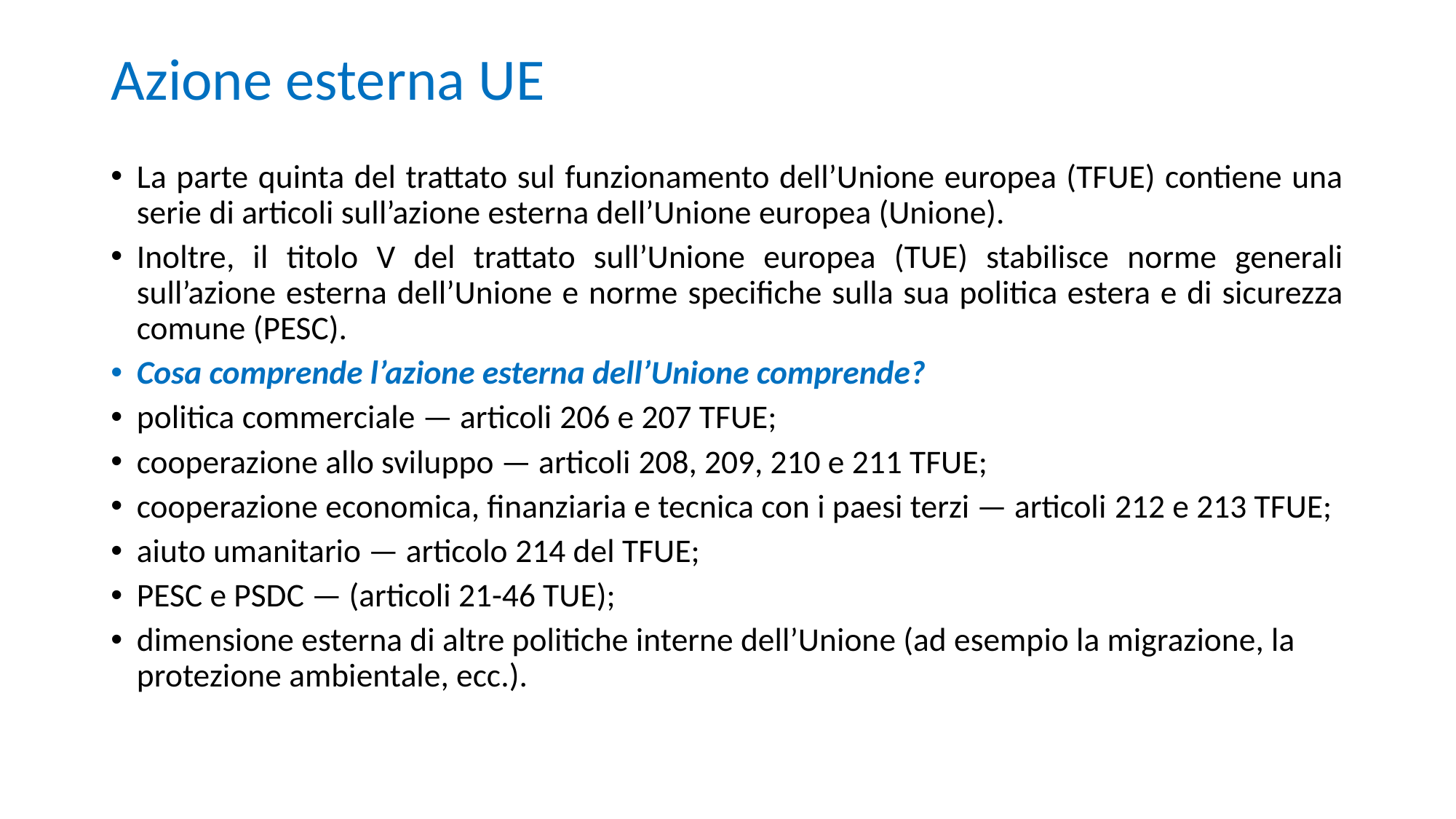

# Azione esterna UE
La parte quinta del trattato sul funzionamento dell’Unione europea (TFUE) contiene una serie di articoli sull’azione esterna dell’Unione europea (Unione).
Inoltre, il titolo V del trattato sull’Unione europea (TUE) stabilisce norme generali sull’azione esterna dell’Unione e norme specifiche sulla sua politica estera e di sicurezza comune (PESC).
Cosa comprende l’azione esterna dell’Unione comprende?
politica commerciale — articoli 206 e 207 TFUE;
cooperazione allo sviluppo — articoli 208, 209, 210 e 211 TFUE;
cooperazione economica, finanziaria e tecnica con i paesi terzi — articoli 212 e 213 TFUE;
aiuto umanitario — articolo 214 del TFUE;
PESC e PSDC — (articoli 21-46 TUE);
dimensione esterna di altre politiche interne dell’Unione (ad esempio la migrazione, la protezione ambientale, ecc.).